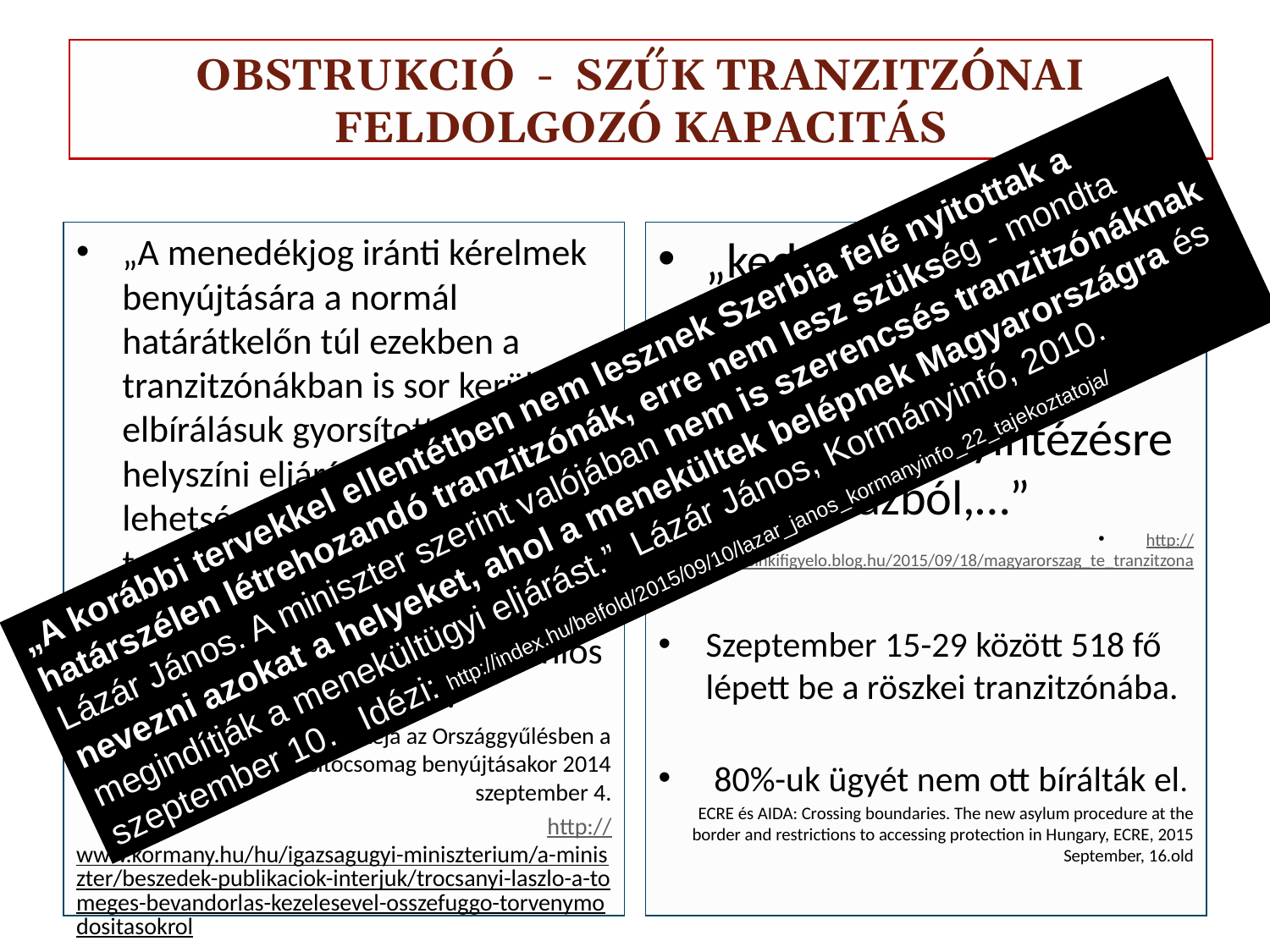

# OBSTRUKCIÓ  -  SZŰK TRANZITZÓNAI FELDOLGOZÓ KAPACITÁS
„A menedékjog iránti kérelmek benyújtására a normál határátkelőn túl ezekben a tranzitzónákban is sor kerülhet, elbírálásuk gyorsított és helyszíni eljárásban lesz lehetséges, és a határon a tranzitzónában lefolytatott eljárás során biztosítani kell a kérelmezők nemzetközi és uniós normák szerinti jogait.”
Trócsányi László expozéja az Országgyűlésben a második nagy módosítócsomag benyújtásakor 2014 szeptember 4.
http://www.kormany.hu/hu/igazsagugyi-miniszterium/a-miniszter/beszedek-publikaciok-interjuk/trocsanyi-laszlo-a-tomeges-bevandorlas-kezelesevel-osszefuggo-torvenymodositasokrol
„kedden [szeptember 15-én -NB]összesen 70 ember jutott be egyáltalán ügyintézésre a sok százból,…”
http://helsinkifigyelo.blog.hu/2015/09/18/magyarorszag_te_tranzitzona

Szeptember 15-29 között 518 fő lépett be a röszkei tranzitzónába.
 80%-uk ügyét nem ott bírálták el.
ECRE és AIDA: Crossing boundaries. The new asylum procedure at the border and restrictions to accessing protection in Hungary, ECRE, 2015 September, 16.old
„A korábbi tervekkel ellentétben nem lesznek Szerbia felé nyitottak a határszélen létrehozandó tranzitzónák, erre nem lesz szükség - mondta Lázár János. A miniszter szerint valójában nem is szerencsés tranzitzónáknak nevezni azokat a helyeket, ahol a menekültek belépnek Magyarországra és megindítják a menekültügyi eljárást.”  Lázár János, Kormányinfó, 2010. szeptember 10.   Idézi: http://index.hu/belfold/2015/09/10/lazar_janos_kormanyinfo_22_tajekoztatoja/